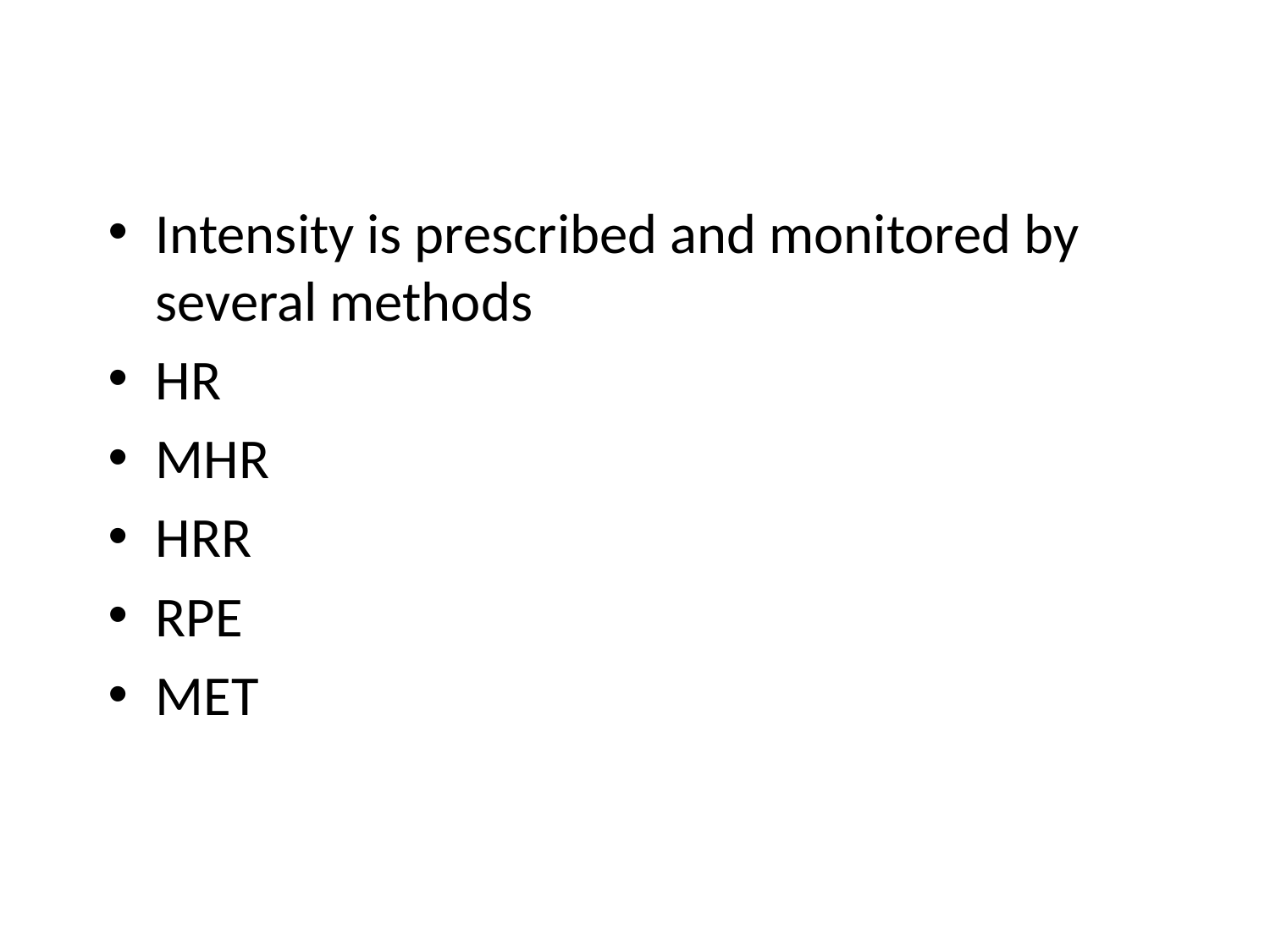

Intensity is prescribed and monitored by several methods
HR
MHR
HRR
RPE
MET